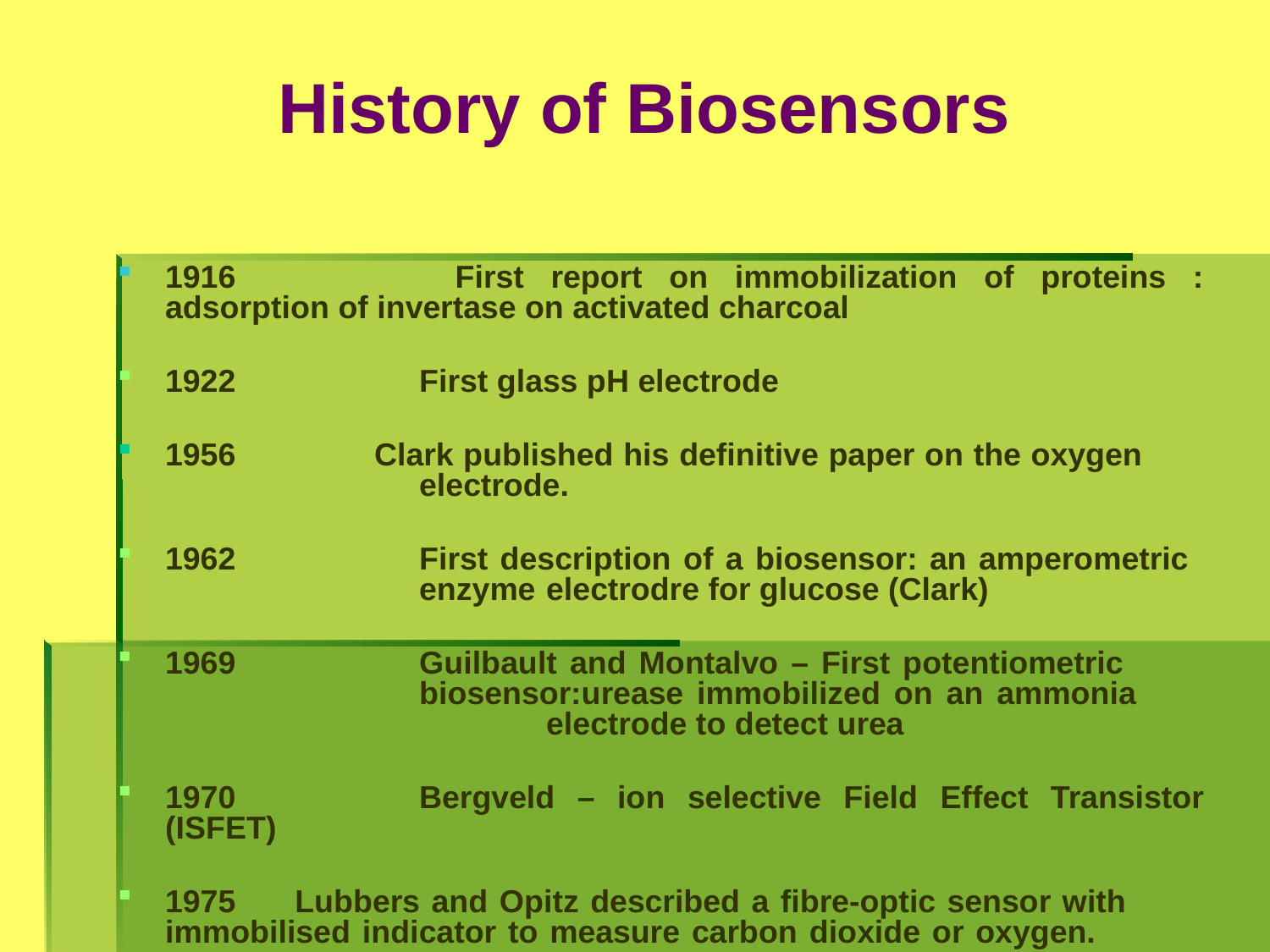

History of Biosensors
1916	  	First report on immobilization of proteins : adsorption of invertase on activated charcoal

1922		First glass pH electrode

1956              Clark published his definitive paper on the oxygen 			electrode.

1962		First description of a biosensor: an amperometric 			enzyme 	electrodre for glucose (Clark)

1969		Guilbault and Montalvo – First potentiometric 			biosensor:urease immobilized on an ammonia 				electrode to detect urea

1970		Bergveld – ion selective Field Effect Transistor (ISFET)

1975 	Lubbers and Opitz described a fibre-optic sensor with 	immobilised indicator to measure carbon dioxide or oxygen.